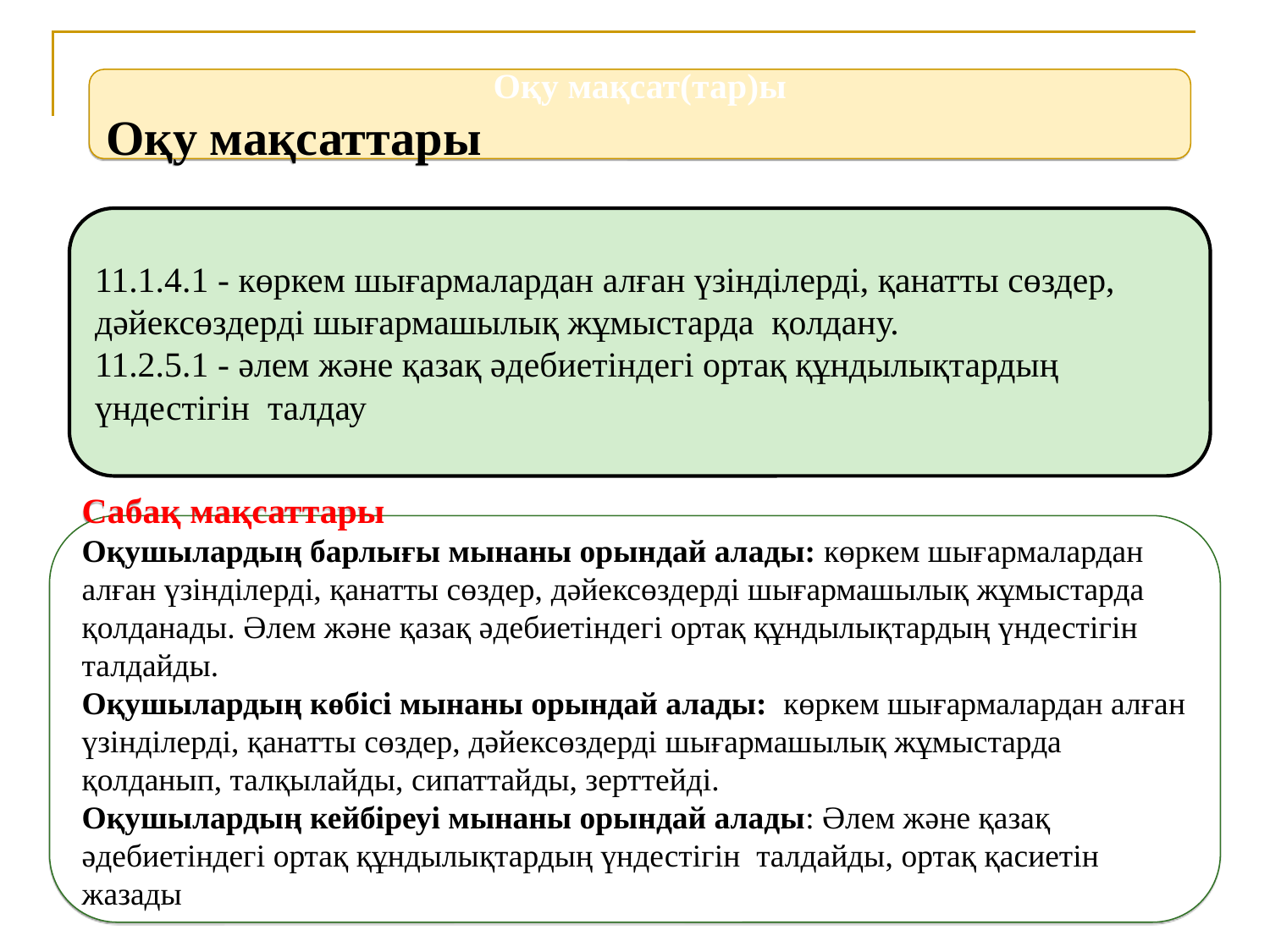

Оқу мақсат(тар)ы
Оқу мақсаттары
11.1.4.1 - көркем шығармалардан алған үзінділерді, қанатты сөздер, дәйексөздерді шығармашылық жұмыстарда  қолдану.
11.2.5.1 - әлем және қазақ әдебиетіндегі ортақ құндылықтардың үндестігін  талдау
Сабақ мақсаттары
Оқушылардың барлығы мынаны орындай алады: көркем шығармалардан алған үзінділерді, қанатты сөздер, дәйексөздерді шығармашылық жұмыстарда  қолданады. Әлем және қазақ әдебиетіндегі ортақ құндылықтардың үндестігін  талдайды.
Оқушылардың көбісі мынаны орындай алады:  көркем шығармалардан алған үзінділерді, қанатты сөздер, дәйексөздерді шығармашылық жұмыстарда  қолданып, талқылайды, сипаттайды, зерттейді.
Оқушылардың кейбіреуі мынаны орындай алады: Әлем және қазақ әдебиетіндегі ортақ құндылықтардың үндестігін  талдайды, ортақ қасиетін жазады